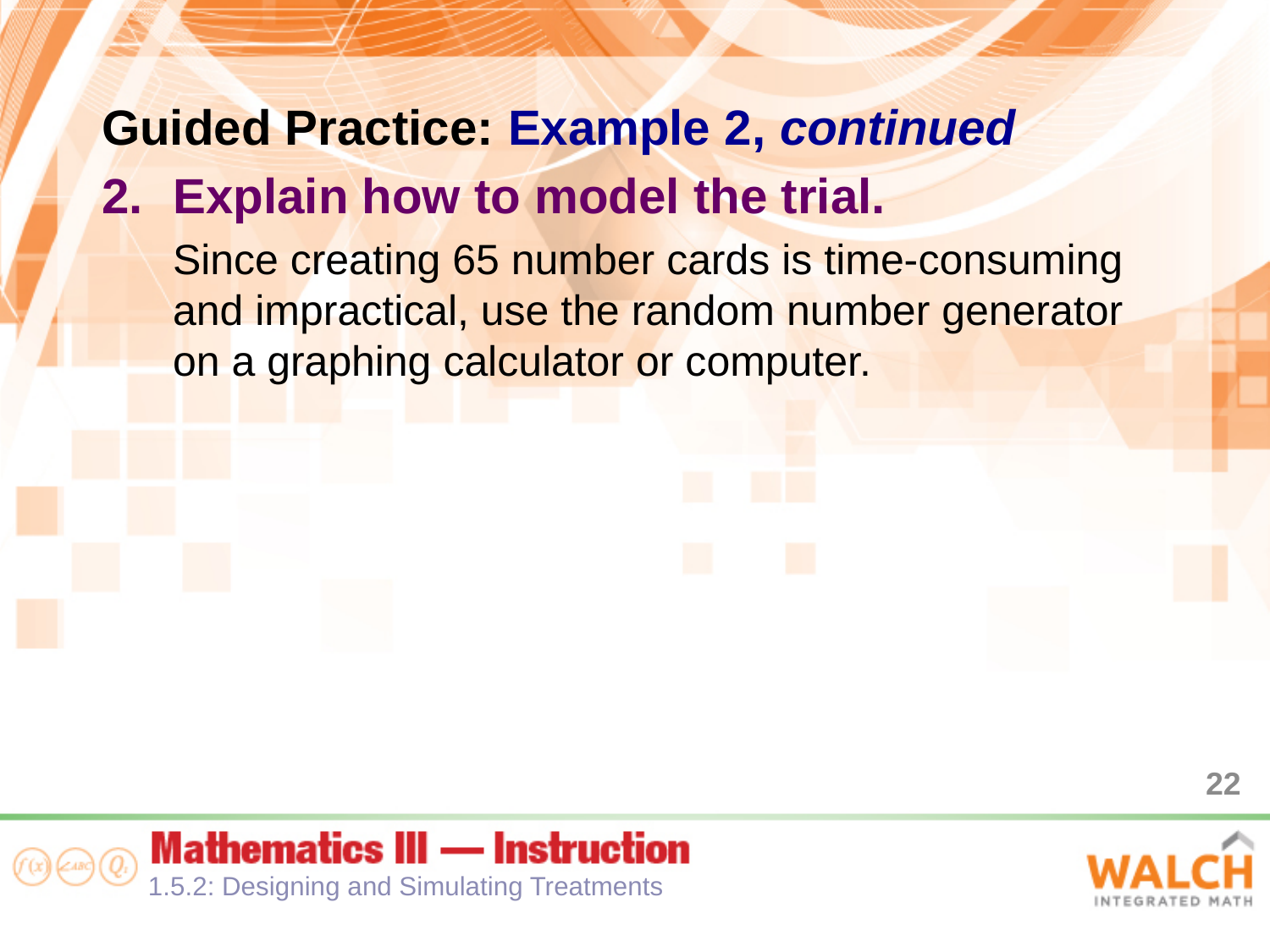

Guided Practice: Example 2, continued
Explain how to model the trial.
Since creating 65 number cards is time-consuming and impractical, use the random number generator
on a graphing calculator or computer.
22
1.5.2: Designing and Simulating Treatments